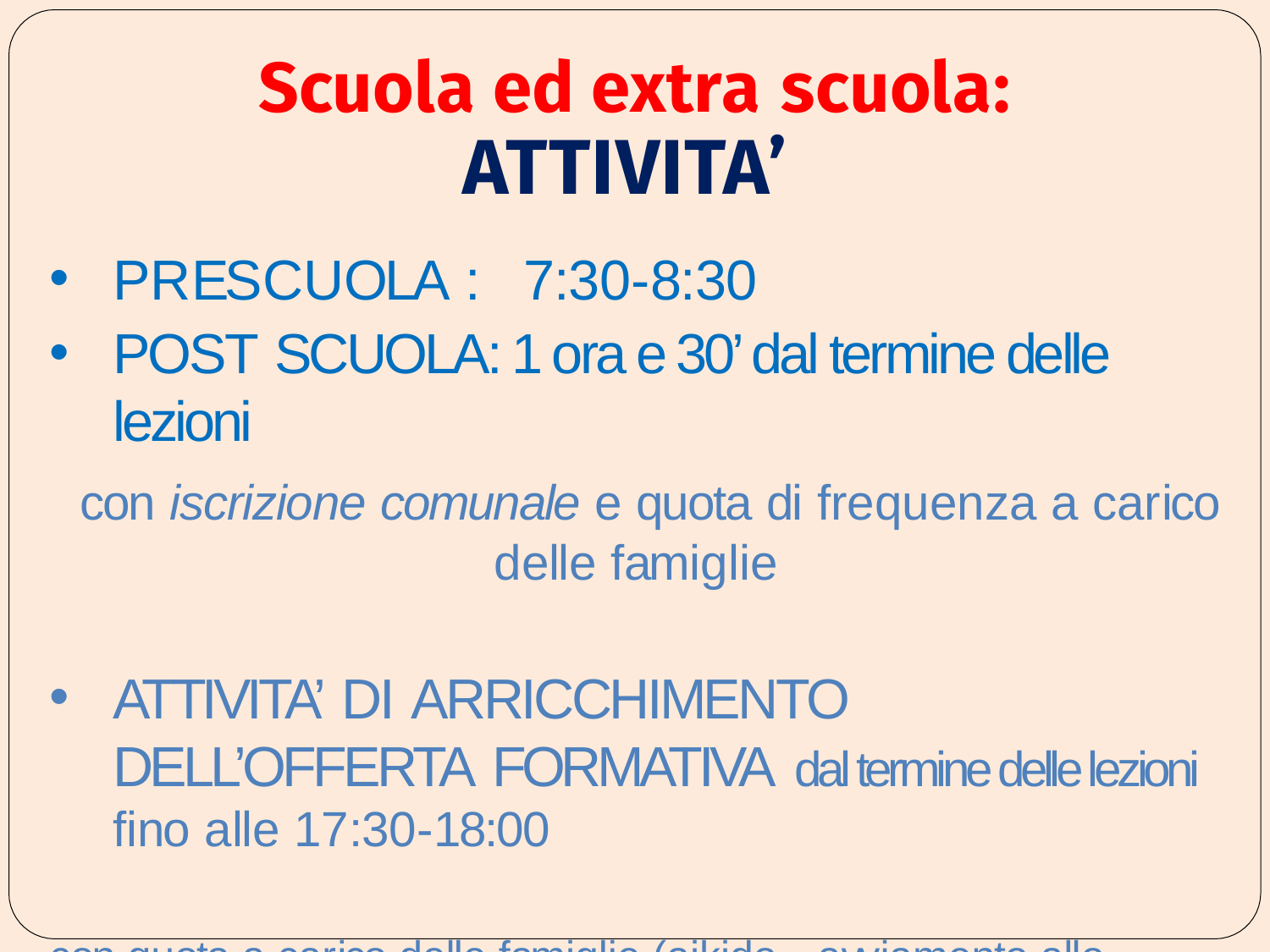

# Scuola ed extra scuola: ATTIVITA’
PRESCUOLA :   7:30-8:30
POST SCUOLA: 1 ora e 30’ dal termine delle lezioni
  con iscrizione comunale e quota di frequenza a carico delle famiglie

ATTIVITA’ DI ARRICCHIMENTO DELL’OFFERTA FORMATIVA  dal termine delle lezioni fino alle 17:30-18:00

con quota a carico delle famiglie (aikido,  avviamento allo sport, danza, ginnastica artistica, scacchi…)